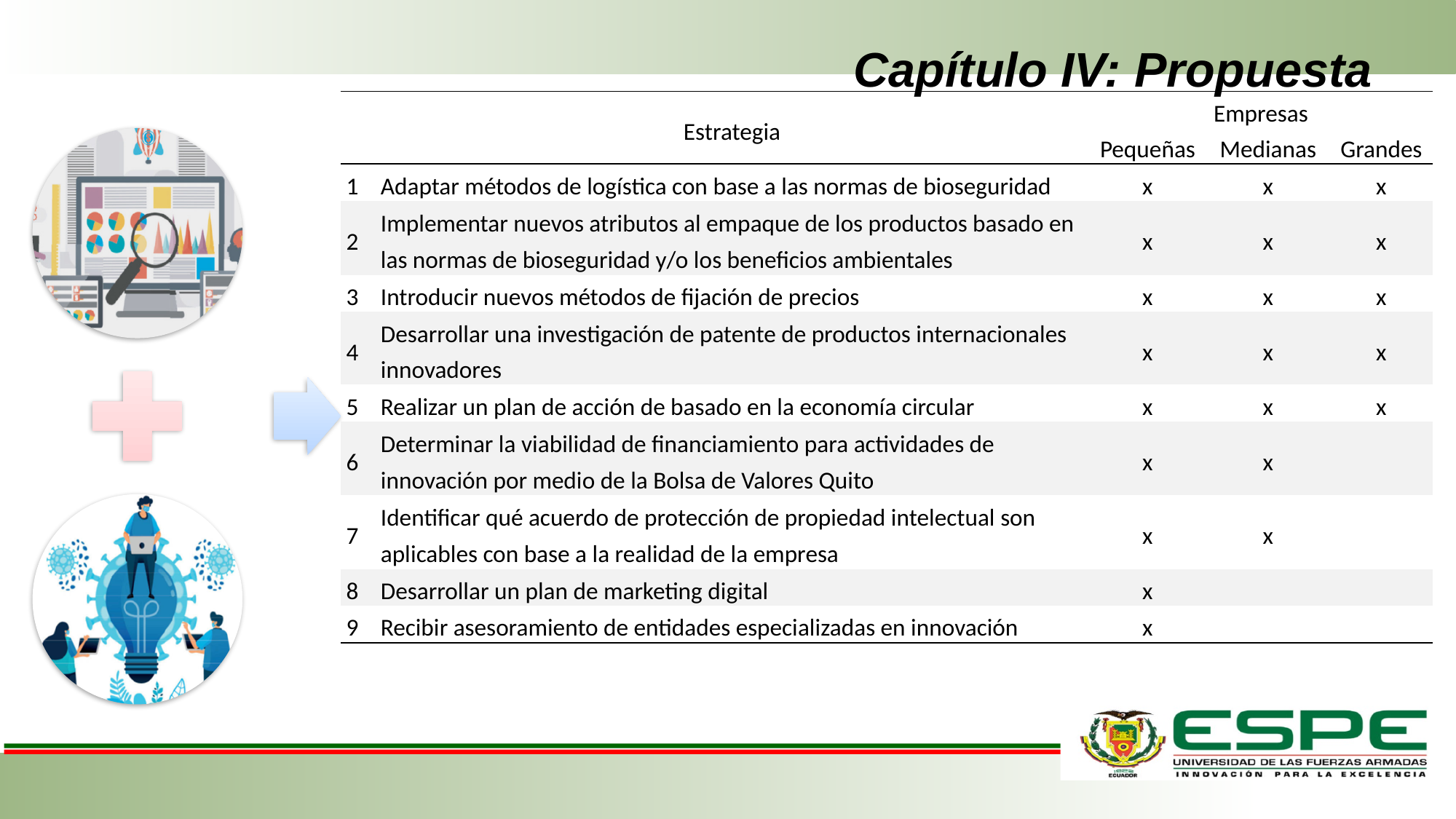

# Capítulo IV: Propuesta
|  | Estrategia | Empresas |  |  |
| --- | --- | --- | --- | --- |
|  |  | Pequeñas | Medianas | Grandes |
| 1 | Adaptar métodos de logística con base a las normas de bioseguridad | x | x | x |
| 2 | Implementar nuevos atributos al empaque de los productos basado en las normas de bioseguridad y/o los beneficios ambientales | x | x | x |
| 3 | Introducir nuevos métodos de fijación de precios | x | x | x |
| 4 | Desarrollar una investigación de patente de productos internacionales innovadores | x | x | x |
| 5 | Realizar un plan de acción de basado en la economía circular | x | x | x |
| 6 | Determinar la viabilidad de financiamiento para actividades de innovación por medio de la Bolsa de Valores Quito | x | x |  |
| 7 | Identificar qué acuerdo de protección de propiedad intelectual son aplicables con base a la realidad de la empresa | x | x |  |
| 8 | Desarrollar un plan de marketing digital | x |  |  |
| 9 | Recibir asesoramiento de entidades especializadas en innovación | x |  |  |